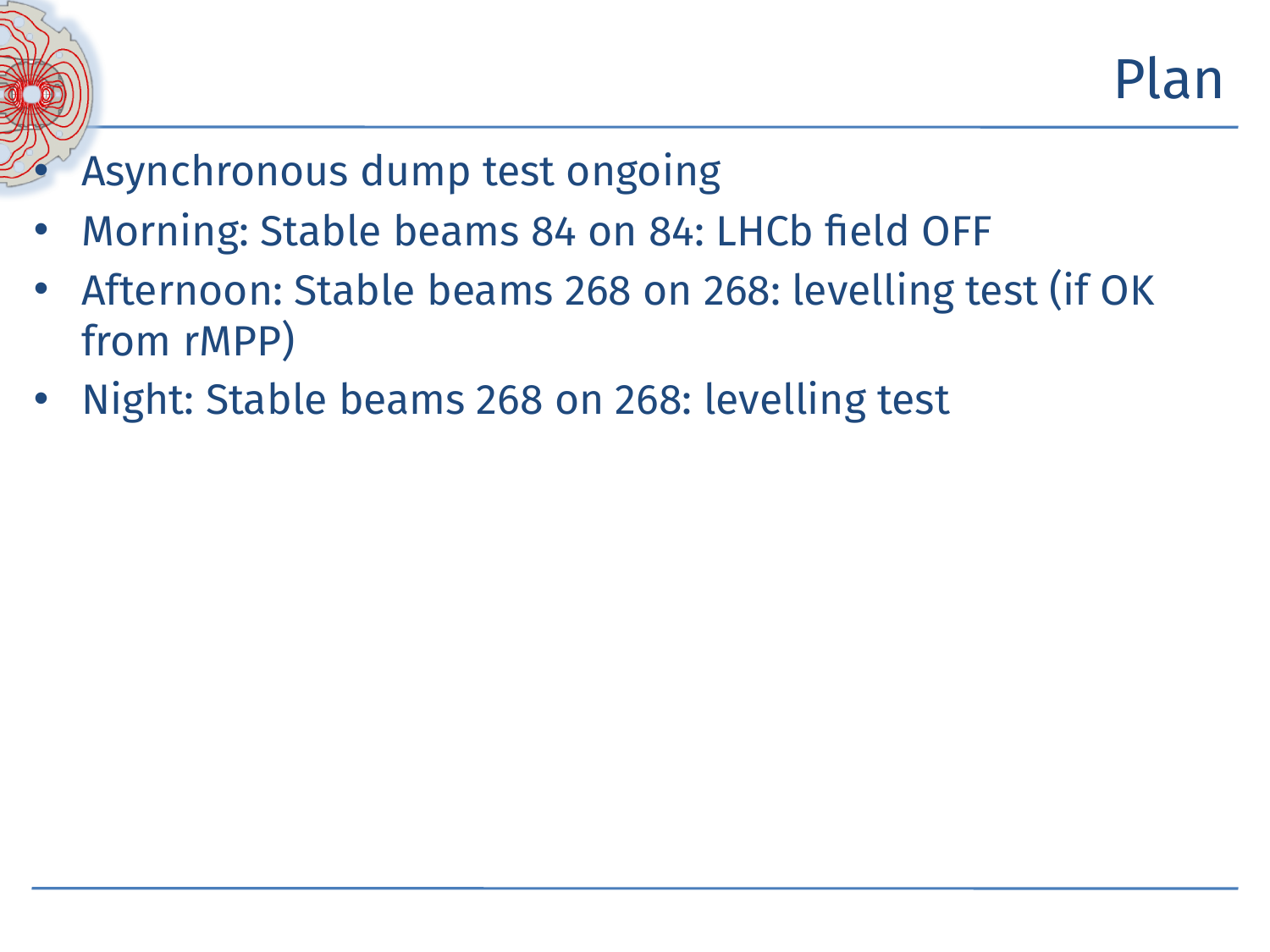

# Plan
Asynchronous dump test ongoing
Morning: Stable beams 84 on 84: LHCb field OFF
Afternoon: Stable beams 268 on 268: levelling test (if OK from rMPP)
Night: Stable beams 268 on 268: levelling test